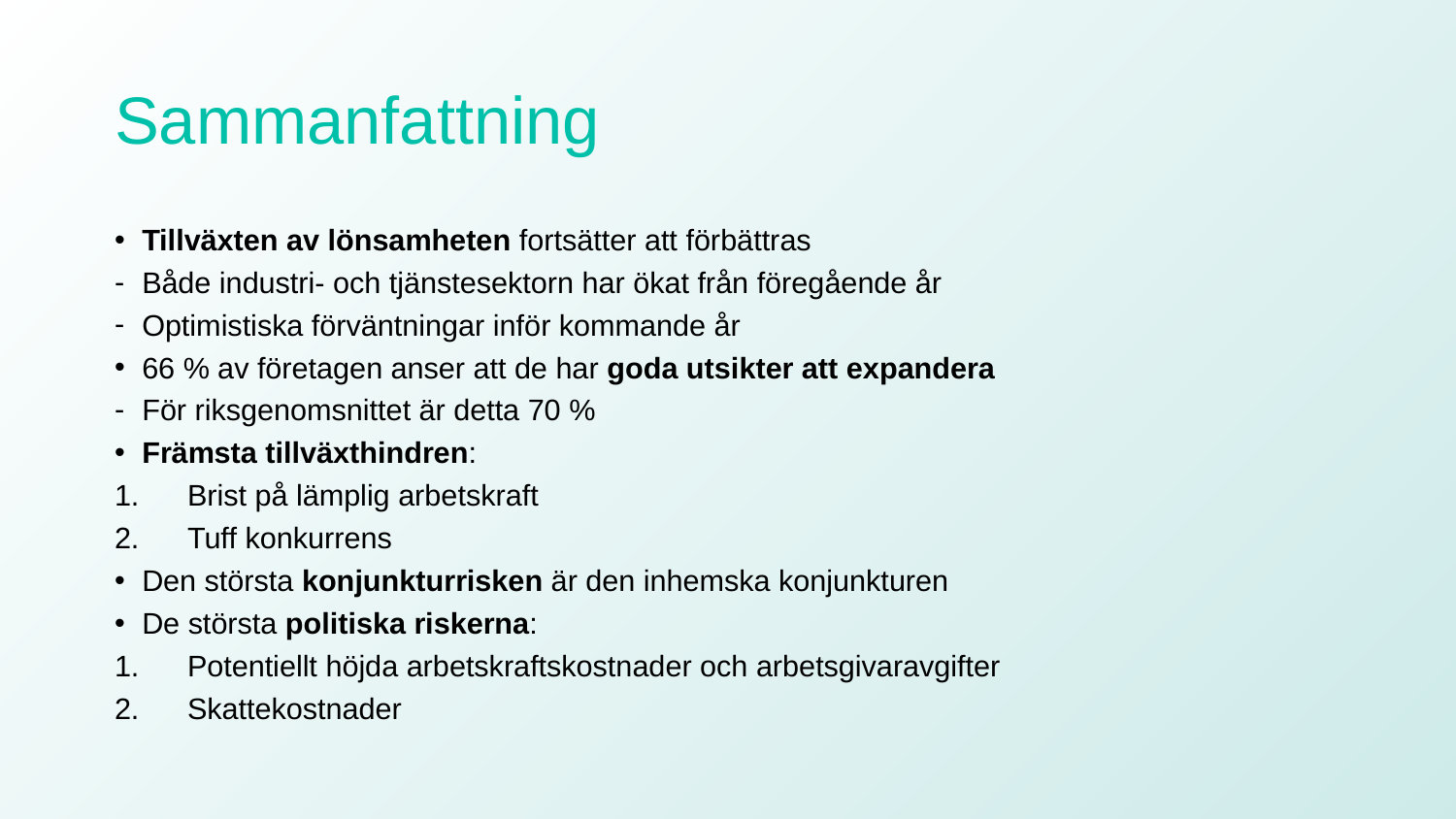

# Sammanfattning
Tillväxten av lönsamheten fortsätter att förbättras
Både industri- och tjänstesektorn har ökat från föregående år
Optimistiska förväntningar inför kommande år
66 % av företagen anser att de har goda utsikter att expandera
För riksgenomsnittet är detta 70 %
Främsta tillväxthindren:
Brist på lämplig arbetskraft
Tuff konkurrens
Den största konjunkturrisken är den inhemska konjunkturen
De största politiska riskerna:
Potentiellt höjda arbetskraftskostnader och arbetsgivaravgifter
Skattekostnader